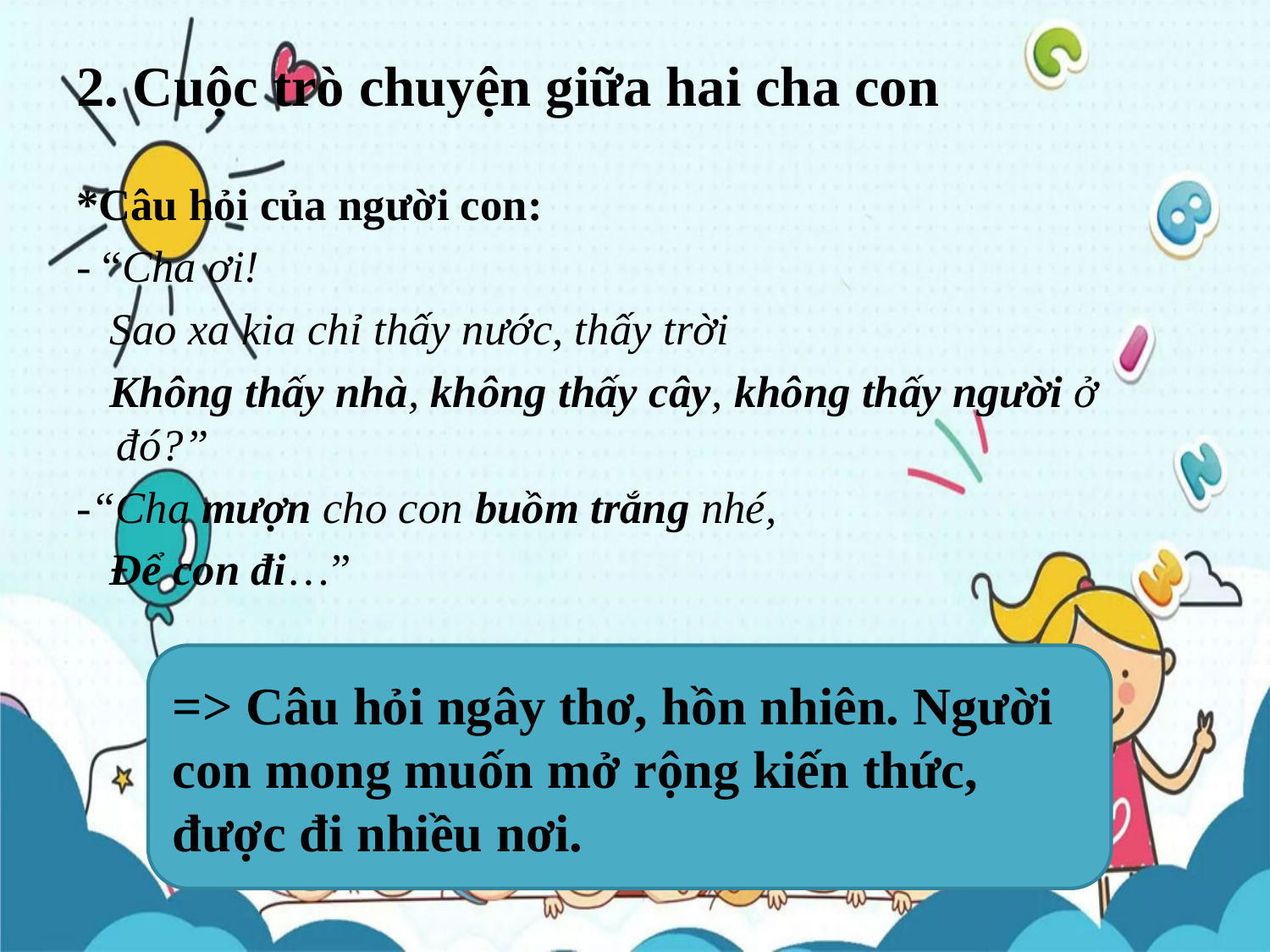

# 2. Cuộc trò chuyện giữa hai cha con
*Câu hỏi của người con:
- “Cha ơi!
   Sao xa kia chỉ thấy nước, thấy trời
   Không thấy nhà, không thấy cây, không thấy người ở đó?”
-“Cha mượn cho con buồm trắng nhé,
   Để con đi…”

=> Câu hỏi ngây thơ, hồn nhiên. Người con mong muốn mở rộng kiến thức, được đi nhiều nơi.